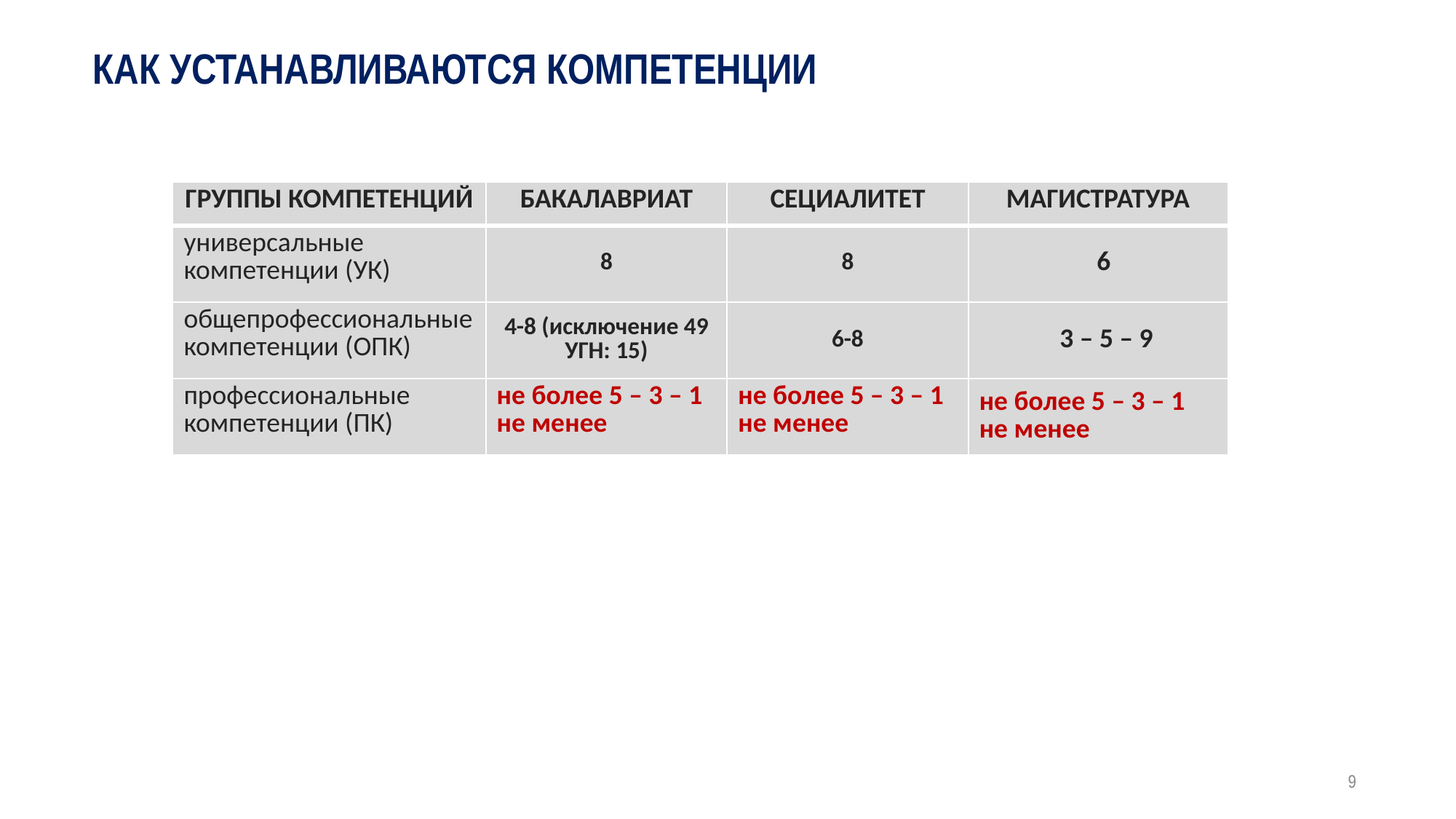

КАК УСТАНАВЛИВАЮТСЯ КОМПЕТЕНЦИИ
| ГРУППЫ КОМПЕТЕНЦИЙ | БАКАЛАВРИАТ | СЕЦИАЛИТЕТ | МАГИСТРАТУРА |
| --- | --- | --- | --- |
| универсальные компетенции (УК) | 8 | 8 | 6 |
| общепрофессиональные компетенции (ОПК) | 4-8 (исключение 49 УГН: 15) | 6-8 | 3 – 5 – 9 |
| профессиональные компетенции (ПК) | не более 5 – 3 – 1 не менее | не более 5 – 3 – 1 не менее | не более 5 – 3 – 1 не менее |
9